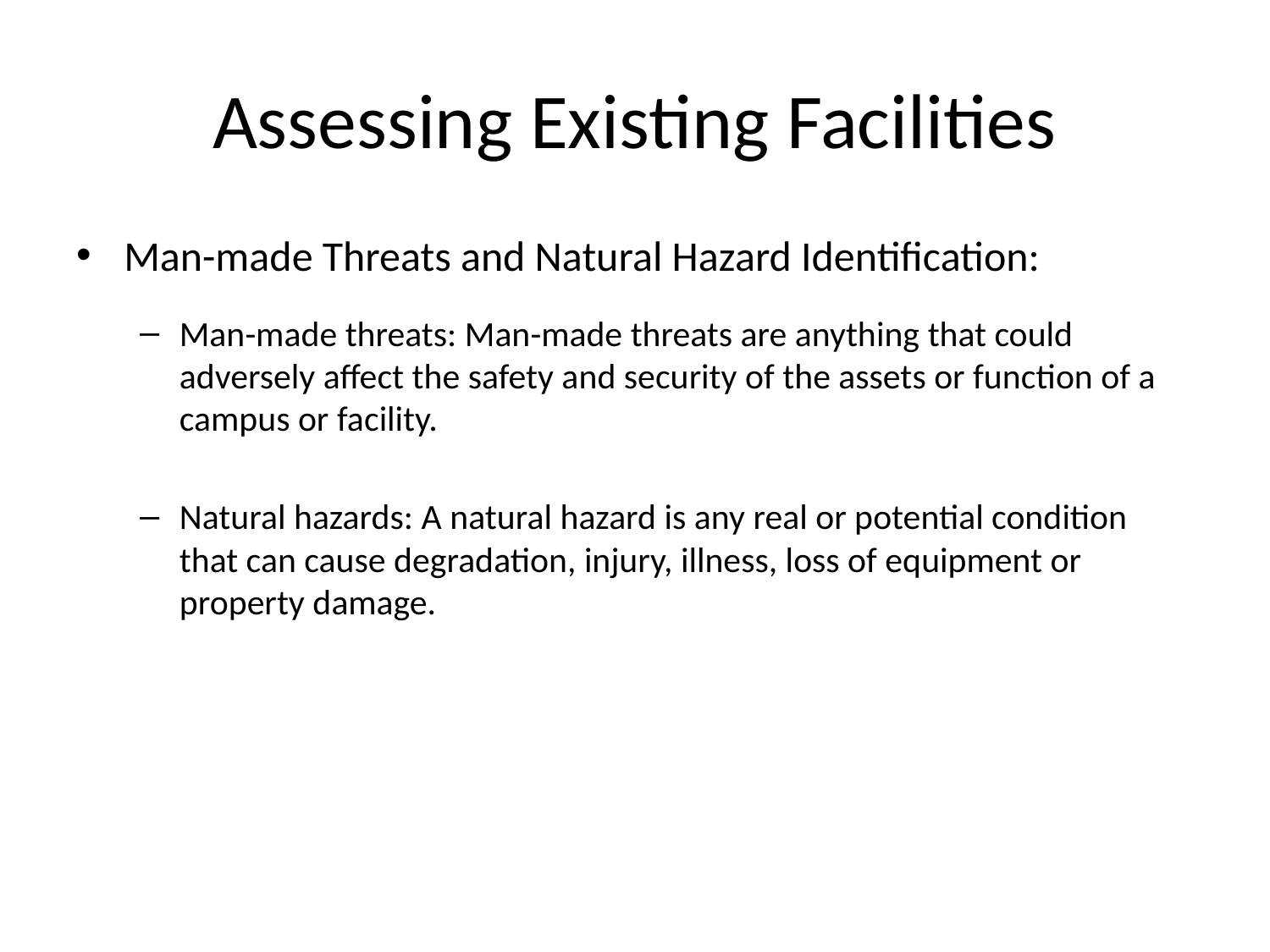

# Assessing Existing Facilities
Man-made Threats and Natural Hazard Identification:

Man-made threats: Man-made threats are anything that could adversely affect the safety and security of the assets or function of a campus or facility.

Natural hazards: A natural hazard is any real or potential condition that can cause degradation, injury, illness, loss of equipment or property damage.